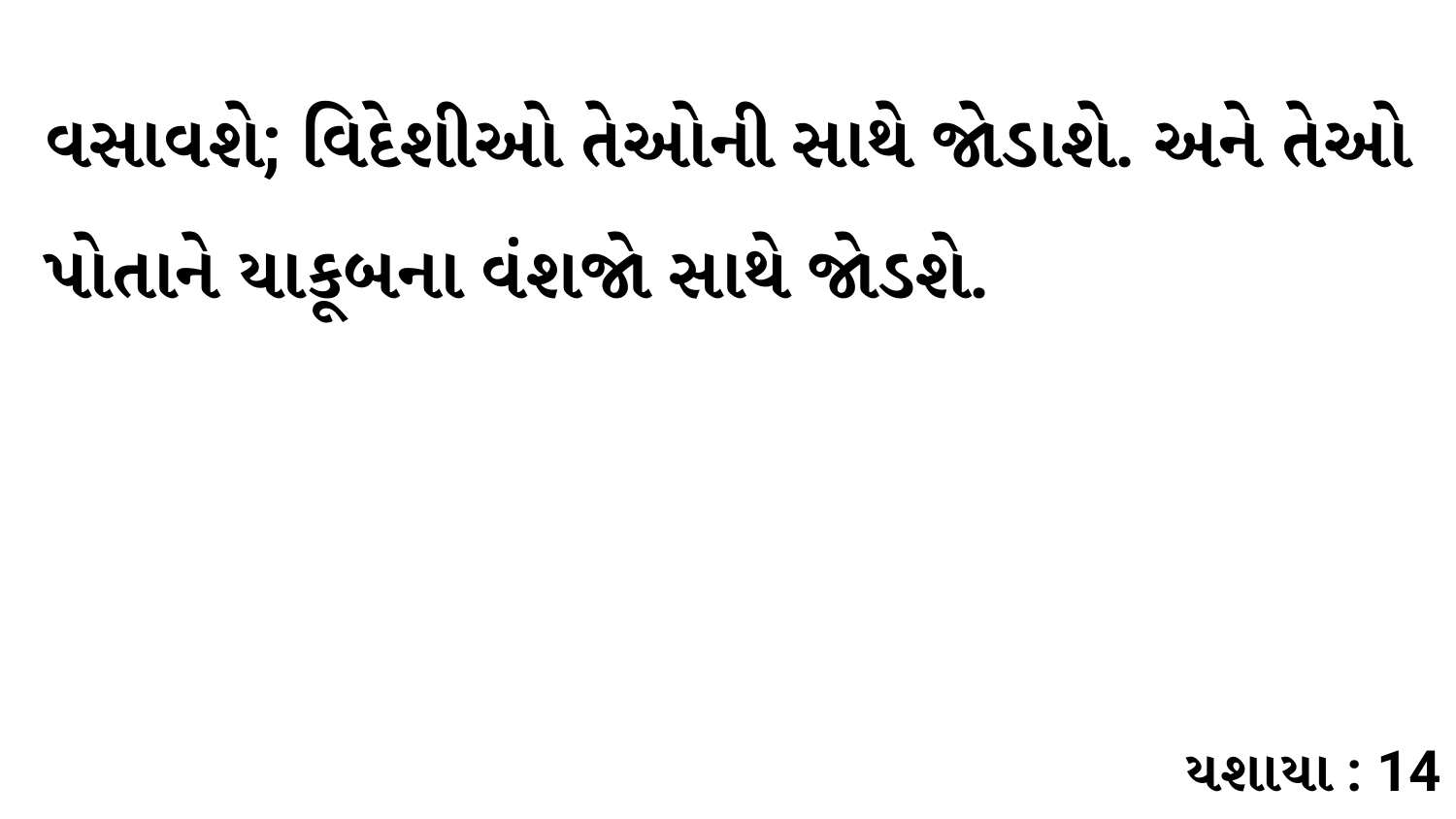

વસાવશે; વિદેશીઓ તેઓની સાથે જોડાશે. અને તેઓ પોતાને યાકૂબના વંશજો સાથે જોડશે.
યશાયા : 14